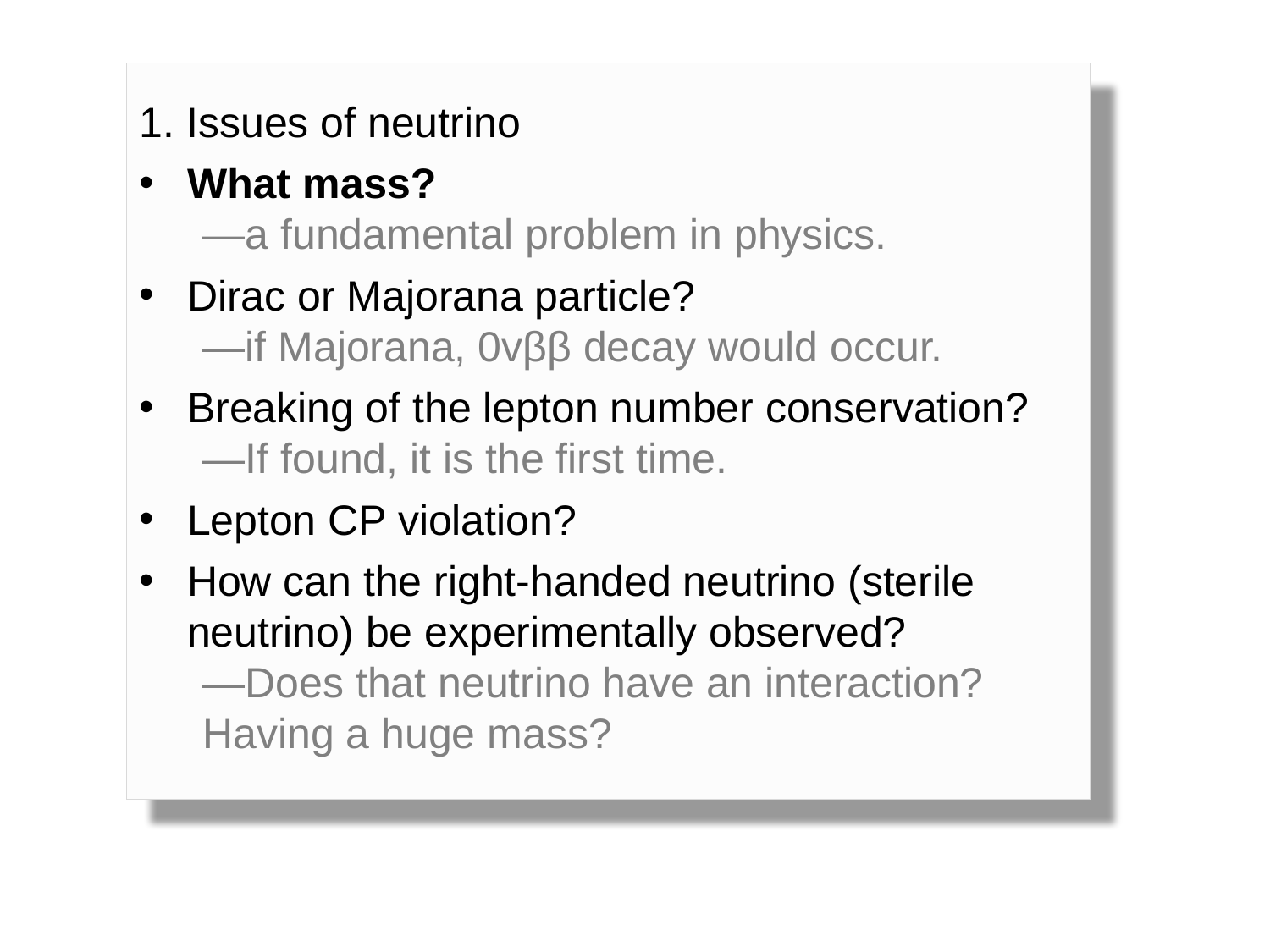

1. Issues of neutrino
What mass?
―a fundamental problem in physics.
Dirac or Majorana particle?
―if Majorana, 0vββ decay would occur.
Breaking of the lepton number conservation?
―If found, it is the first time.
Lepton CP violation?
How can the right-handed neutrino (sterile neutrino) be experimentally observed?
―Does that neutrino have an interaction? Having a huge mass?